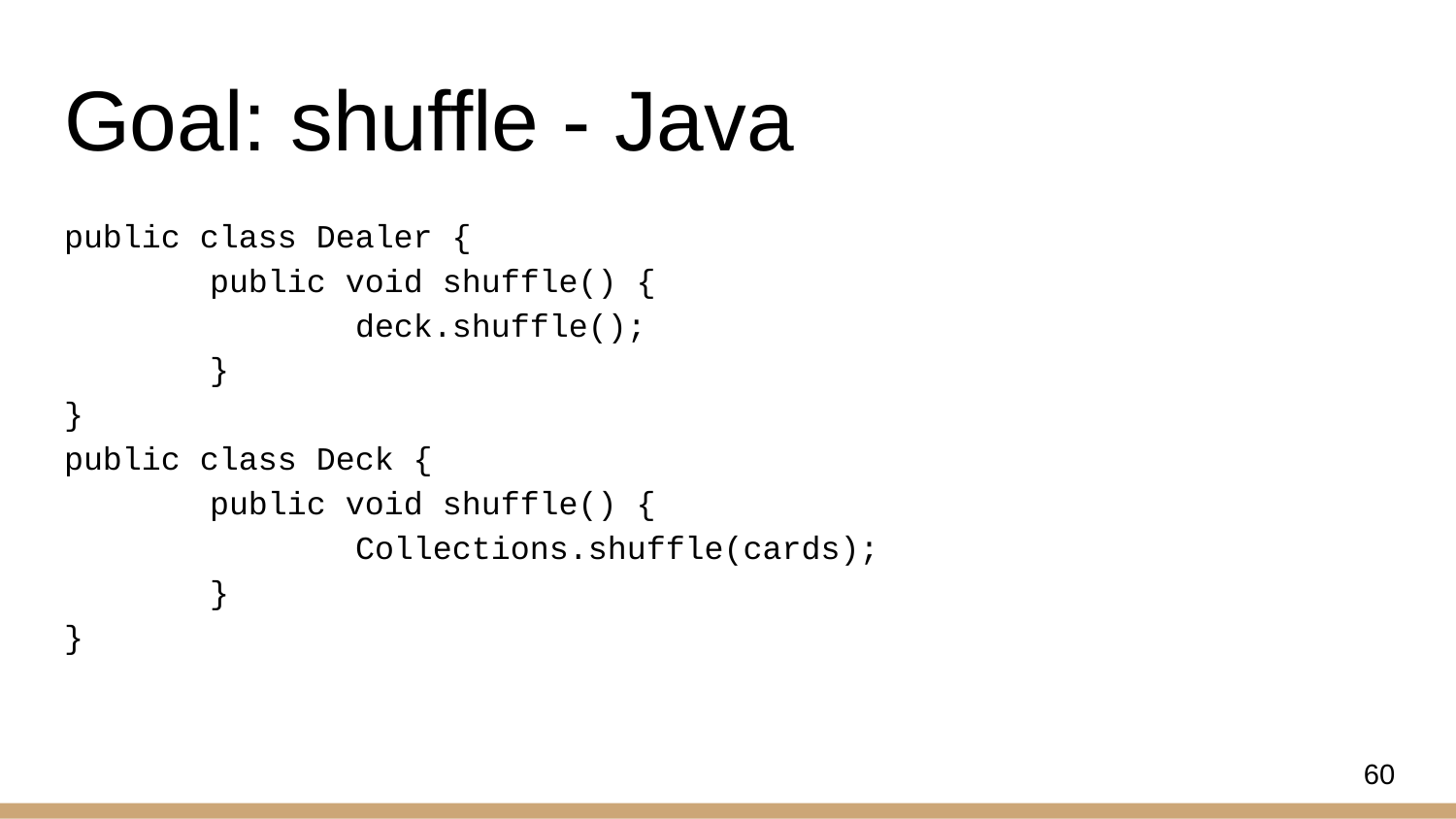

# Goal: shuffle - Java
public class Dealer {
	public void shuffle() {
		deck.shuffle();
	}
}
public class Deck {
	public void shuffle() {
		Collections.shuffle(cards);
	}
}
60